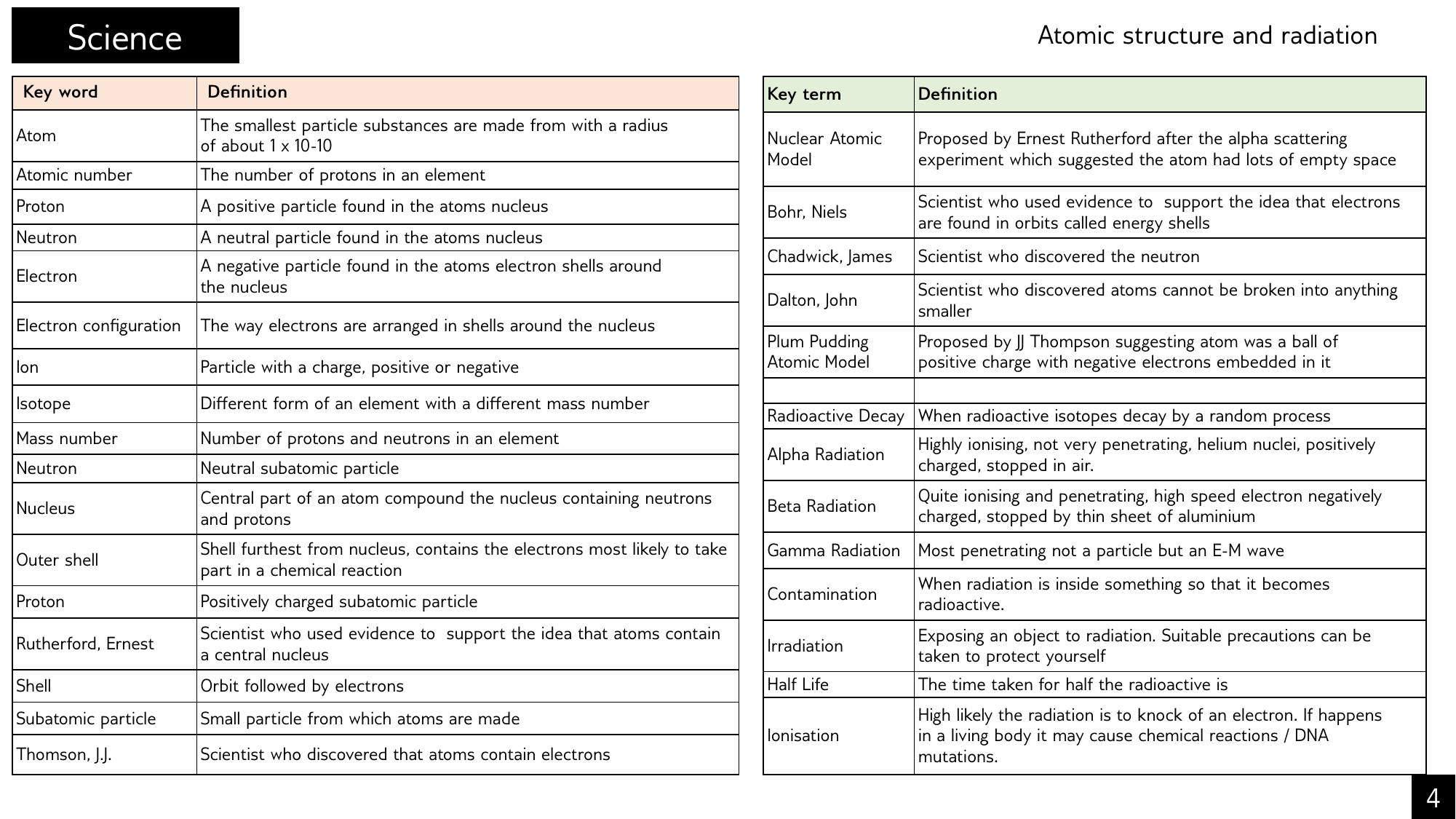

Science
# Atomic structure and radiation
| Key word | Definition |
| --- | --- |
| Atom | The smallest particle substances are made from with a radius of about 1 x 10-10 |
| Atomic number | The number of protons in an element |
| Proton | A positive particle found in the atoms nucleus |
| Neutron | A neutral particle found in the atoms nucleus |
| Electron | A negative particle found in the atoms electron shells around the nucleus |
| Electron configuration | The way electrons are arranged in shells around the nucleus |
| Ion | Particle with a charge, positive or negative |
| Isotope | Different form of an element with a different mass number |
| Mass number | Number of protons and neutrons in an element |
| Neutron | Neutral subatomic particle |
| Nucleus | Central part of an atom compound the nucleus containing neutrons and protons |
| Outer shell | Shell furthest from nucleus, contains the electrons most likely to take part in a chemical reaction |
| Proton | Positively charged subatomic particle |
| Rutherford, Ernest | Scientist who used evidence to support the idea that atoms contain a central nucleus |
| Shell | Orbit followed by electrons |
| Subatomic particle | Small particle from which atoms are made |
| Thomson, J.J. | Scientist who discovered that atoms contain electrons |
| Key term | Definition |
| --- | --- |
| Nuclear Atomic Model | Proposed by Ernest Rutherford after the alpha scattering experiment which suggested the atom had lots of empty space |
| Bohr, Niels | Scientist who used evidence to support the idea that electrons are found in orbits called energy shells |
| Chadwick, James | Scientist who discovered the neutron |
| Dalton, John | Scientist who discovered atoms cannot be broken into anything smaller |
| Plum Pudding Atomic Model | Proposed by JJ Thompson suggesting atom was a ball of positive charge with negative electrons embedded in it |
|  |  |
| Radioactive Decay | When radioactive isotopes decay by a random process |
| Alpha Radiation | Highly ionising, not very penetrating, helium nuclei, positively charged, stopped in air. |
| Beta Radiation | Quite ionising and penetrating, high speed electron negatively charged, stopped by thin sheet of aluminium |
| Gamma Radiation | Most penetrating not a particle but an E-M wave |
| Contamination | When radiation is inside something so that it becomes radioactive. |
| Irradiation | Exposing an object to radiation. Suitable precautions can be taken to protect yourself |
| Half Life | The time taken for half the radioactive is |
| Ionisation | High likely the radiation is to knock of an electron. If happens in a living body it may cause chemical reactions / DNA mutations. |

4